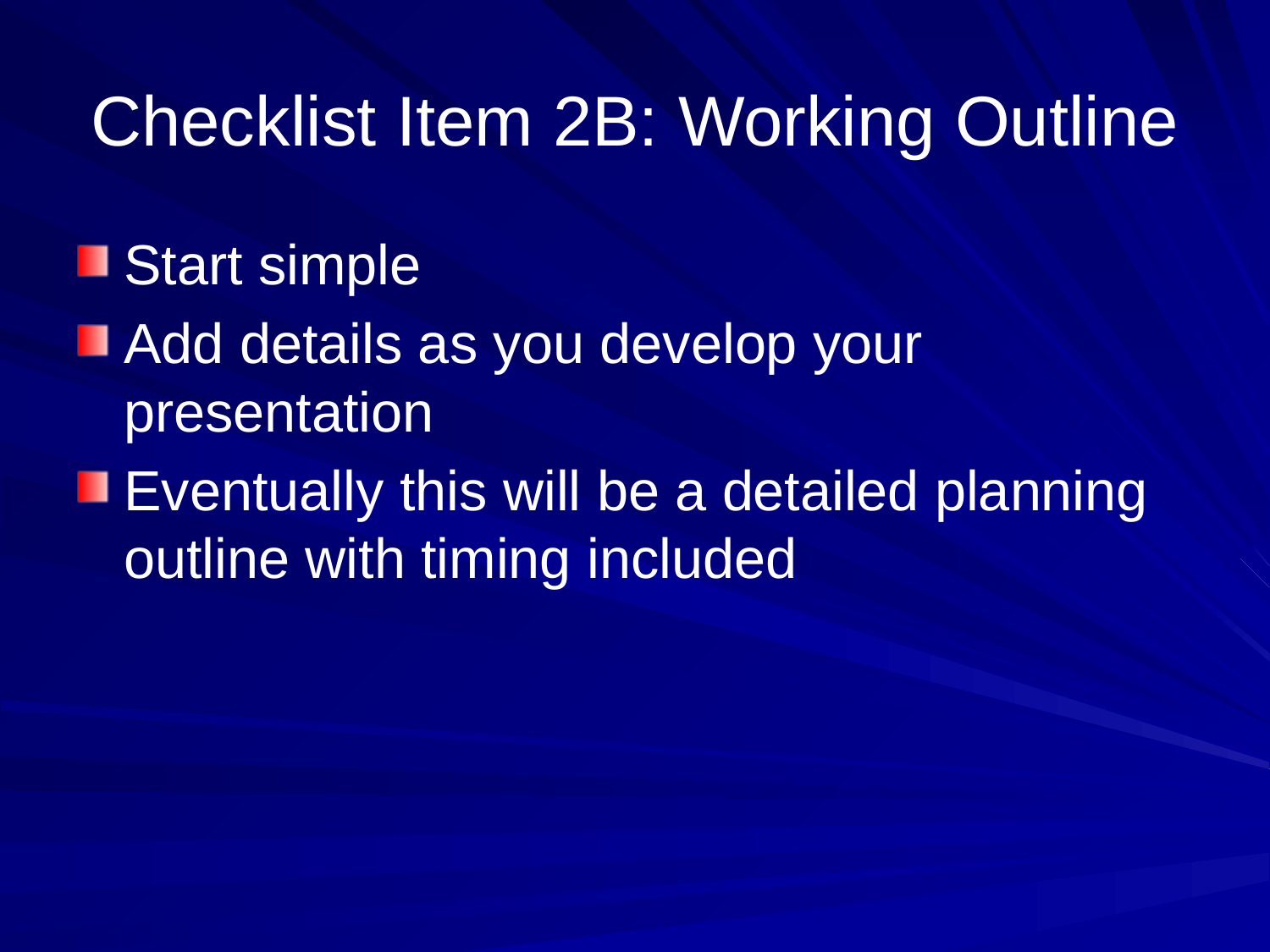

# Checklist Item 2B: Working Outline
Start simple
Add details as you develop your presentation
Eventually this will be a detailed planning outline with timing included